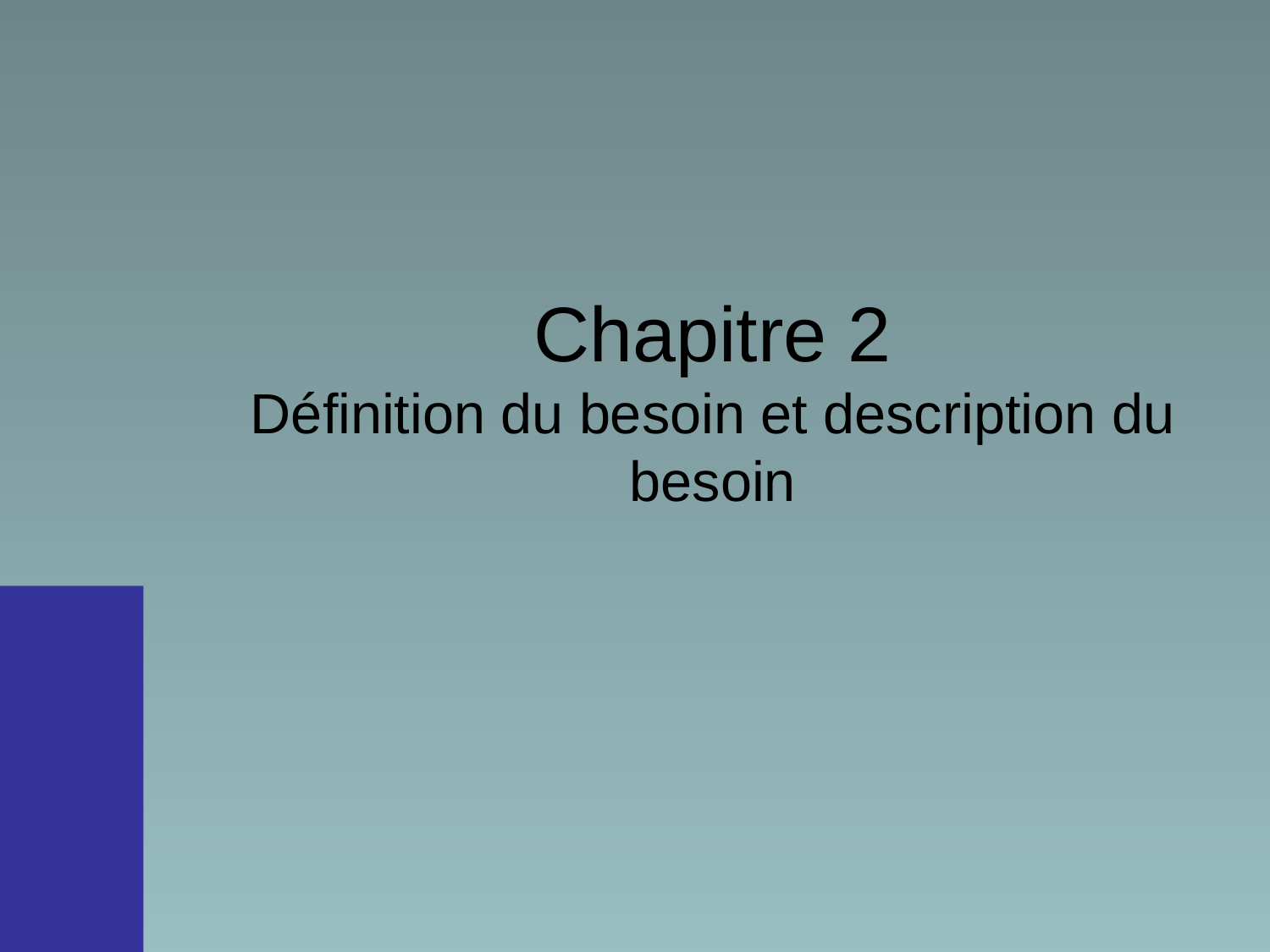

# Chapitre 2 Définition du besoin et description du besoin